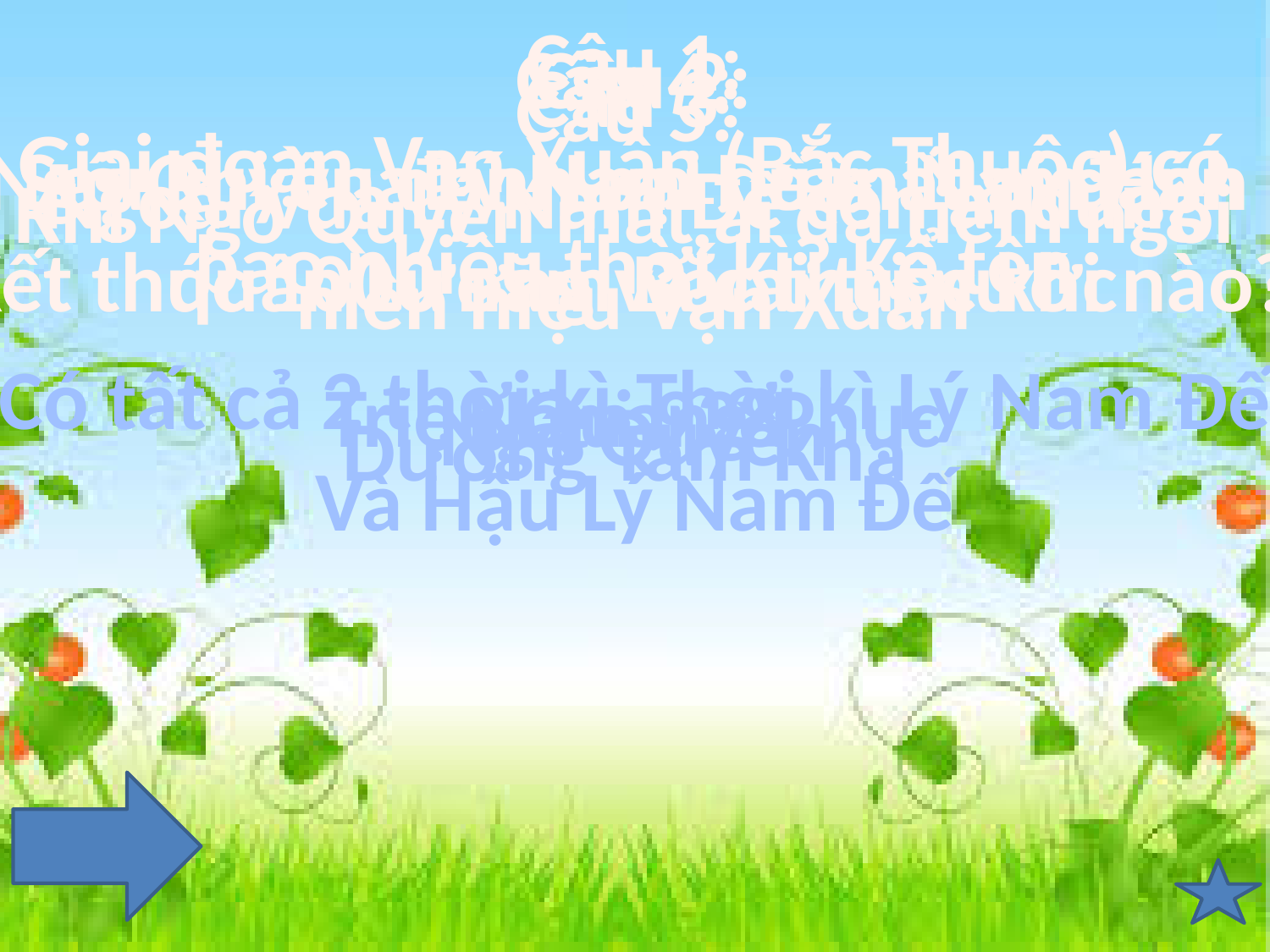

Câu 1:
Giai đoạn Vạn Xuân (Bắc Thuộc) có
bao nhiêu thời kì? Kể tên
Câu 4:
Ngô Quyền đánh bại quân Nam Hán
Kết thúc 1000 năm Bắc thuộc khi nào?
Câu 2:
Sau khi vua Lý Nam Đế mất ai đánh
quân Lương và cai trị nước
Câu 3:
Ngoài vua Lý Nam Đế còn ai dùng
niên hiệu Vạn Xuân
Câu 5:
Khi Ngô Quyền mất ai đẫ tiếm ngôi
Có tất cả 2 thời kì:Thời kì Lý Nam Đế
Và Hậu Lý Nam Đế
Triệu Quang Phục
Năm 938
Ngô Quyền
Dương Tam Kha